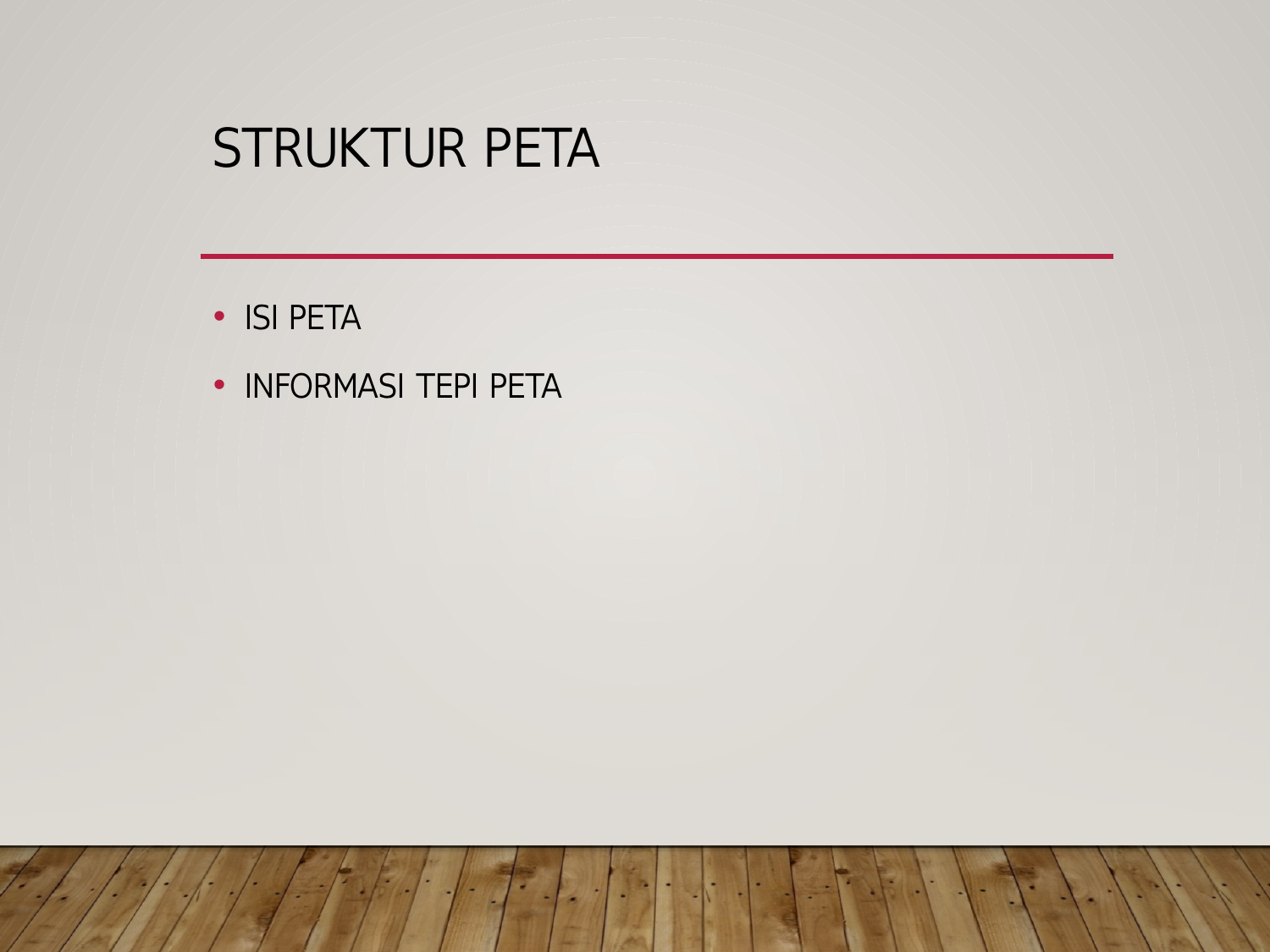

# STRUKTUR PETA
ISI PETA
INFORMASI TEPI PETA